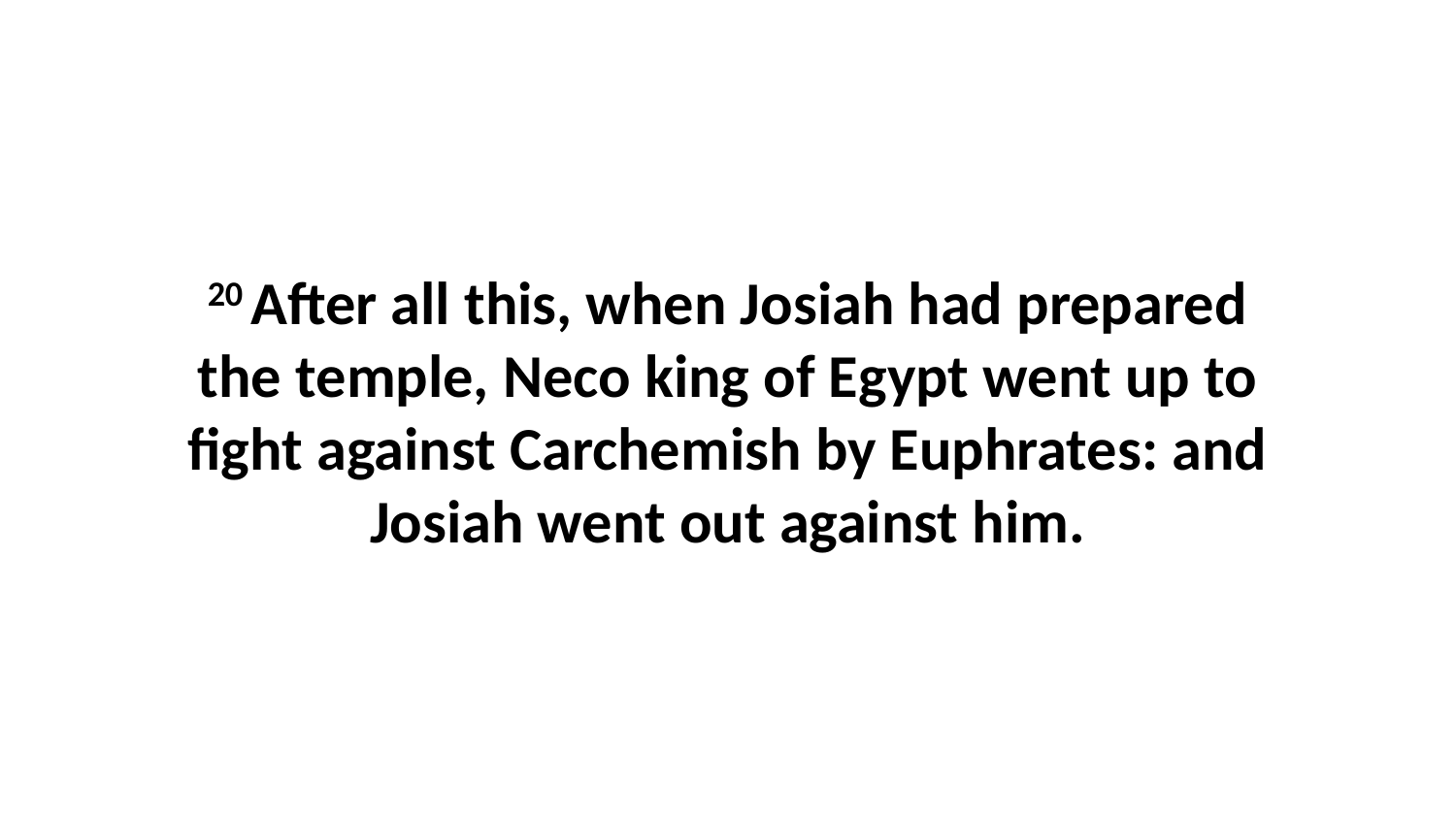

20 After all this, when Josiah had prepared the temple, Neco king of Egypt went up to fight against Carchemish by Euphrates: and Josiah went out against him.